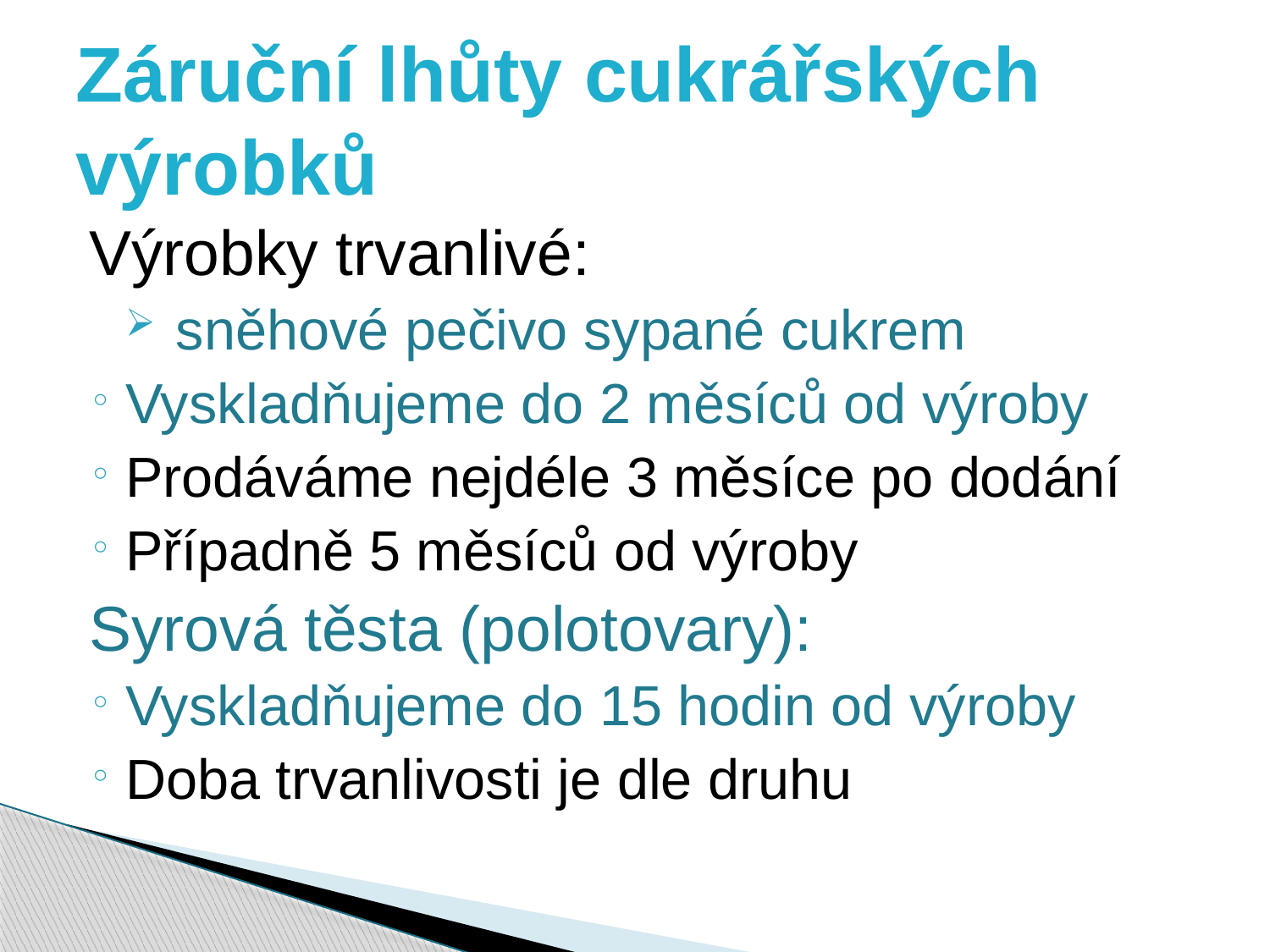

# Záruční lhůty cukrářských výrobků
Výrobky trvanlivé:
sněhové pečivo sypané cukrem
Vyskladňujeme do 2 měsíců od výroby
Prodáváme nejdéle 3 měsíce po dodání
Případně 5 měsíců od výroby
Syrová těsta (polotovary):
Vyskladňujeme do 15 hodin od výroby
Doba trvanlivosti je dle druhu